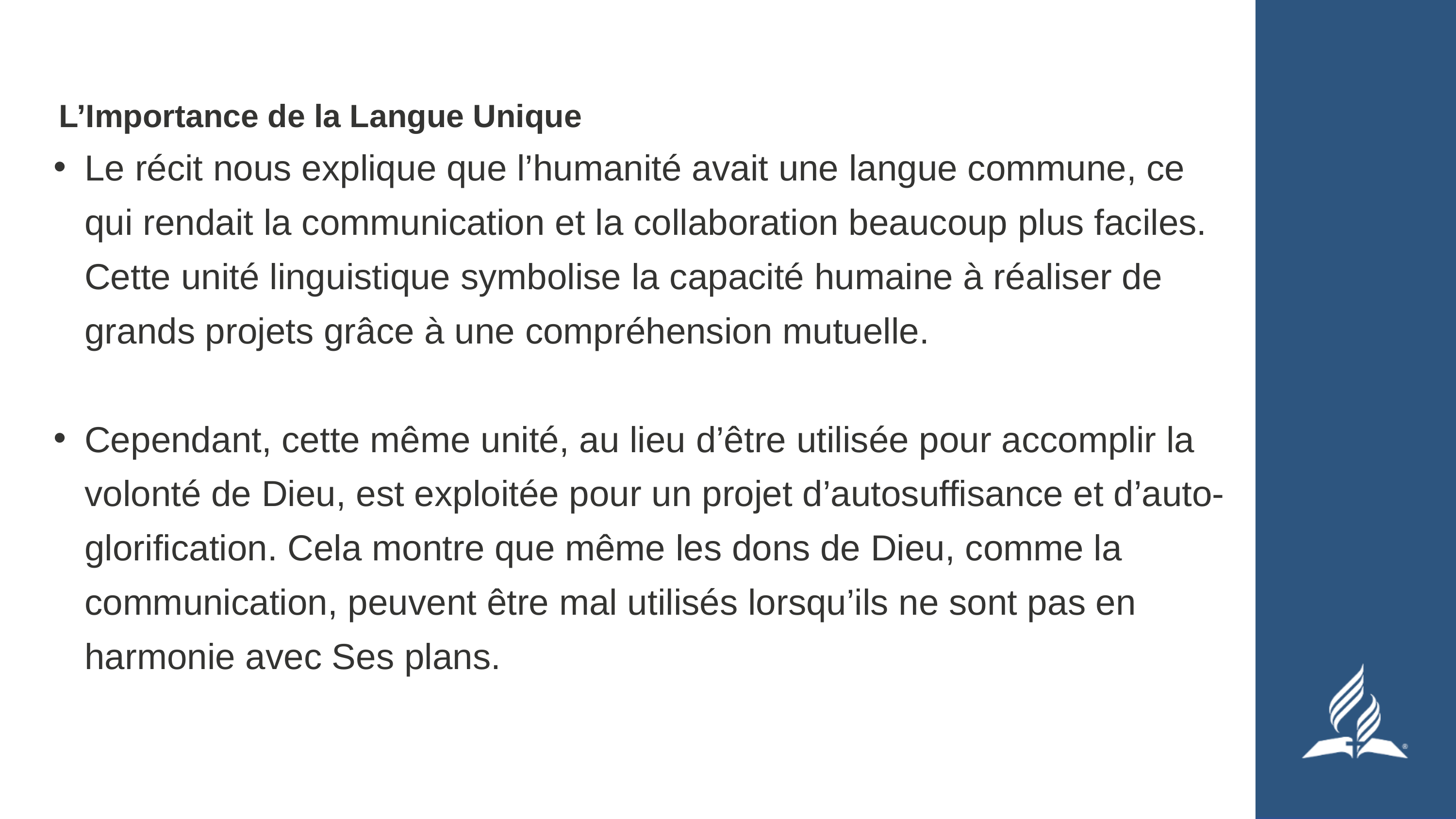

L’Importance de la Langue Unique
Le récit nous explique que l’humanité avait une langue commune, ce qui rendait la communication et la collaboration beaucoup plus faciles. Cette unité linguistique symbolise la capacité humaine à réaliser de grands projets grâce à une compréhension mutuelle.

Cependant, cette même unité, au lieu d’être utilisée pour accomplir la volonté de Dieu, est exploitée pour un projet d’autosuffisance et d’auto-glorification. Cela montre que même les dons de Dieu, comme la communication, peuvent être mal utilisés lorsqu’ils ne sont pas en harmonie avec Ses plans.